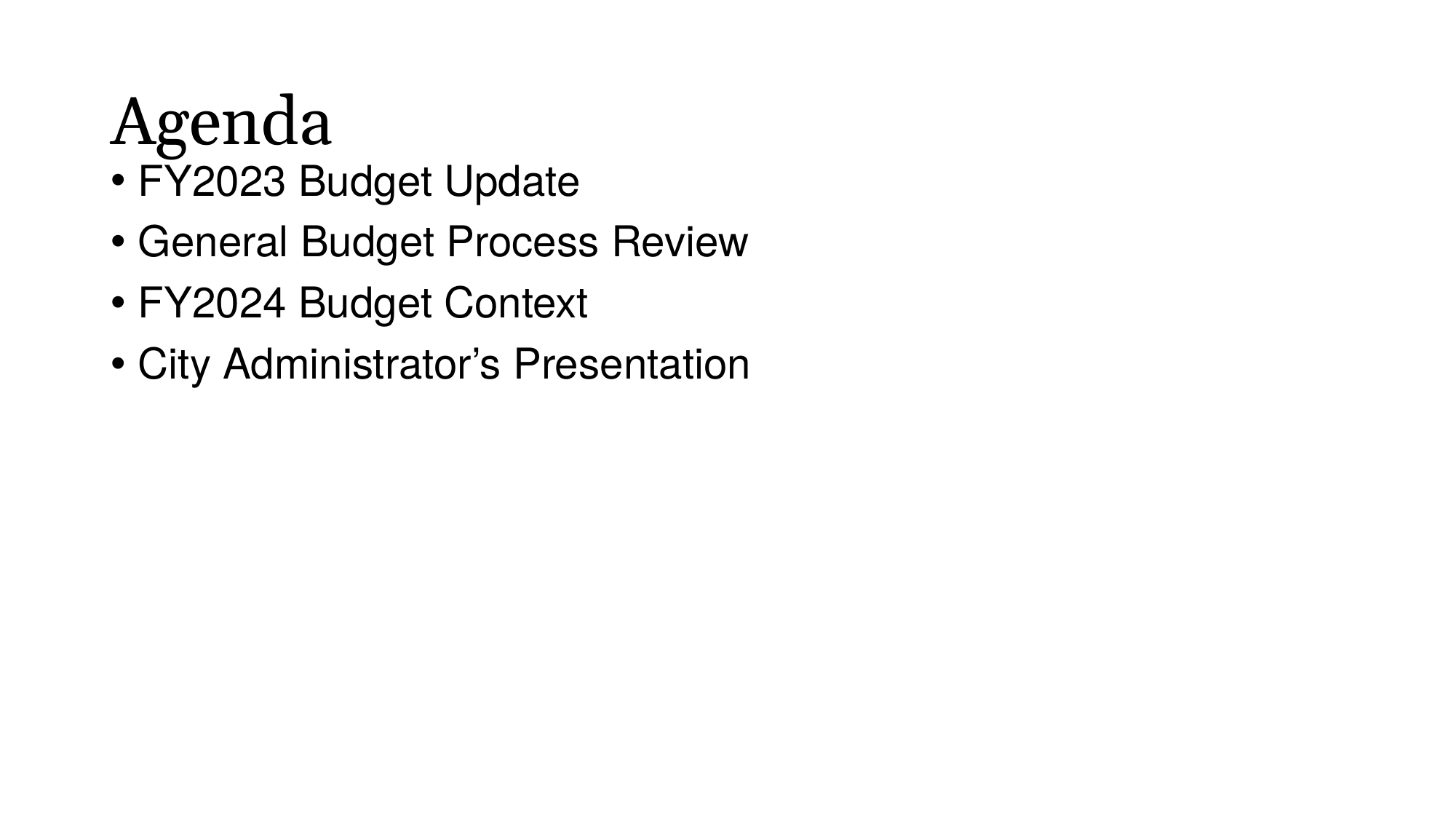

# Agenda
FY2023 Budget Update
General Budget Process Review
FY2024 Budget Context
City Administrator’s Presentation